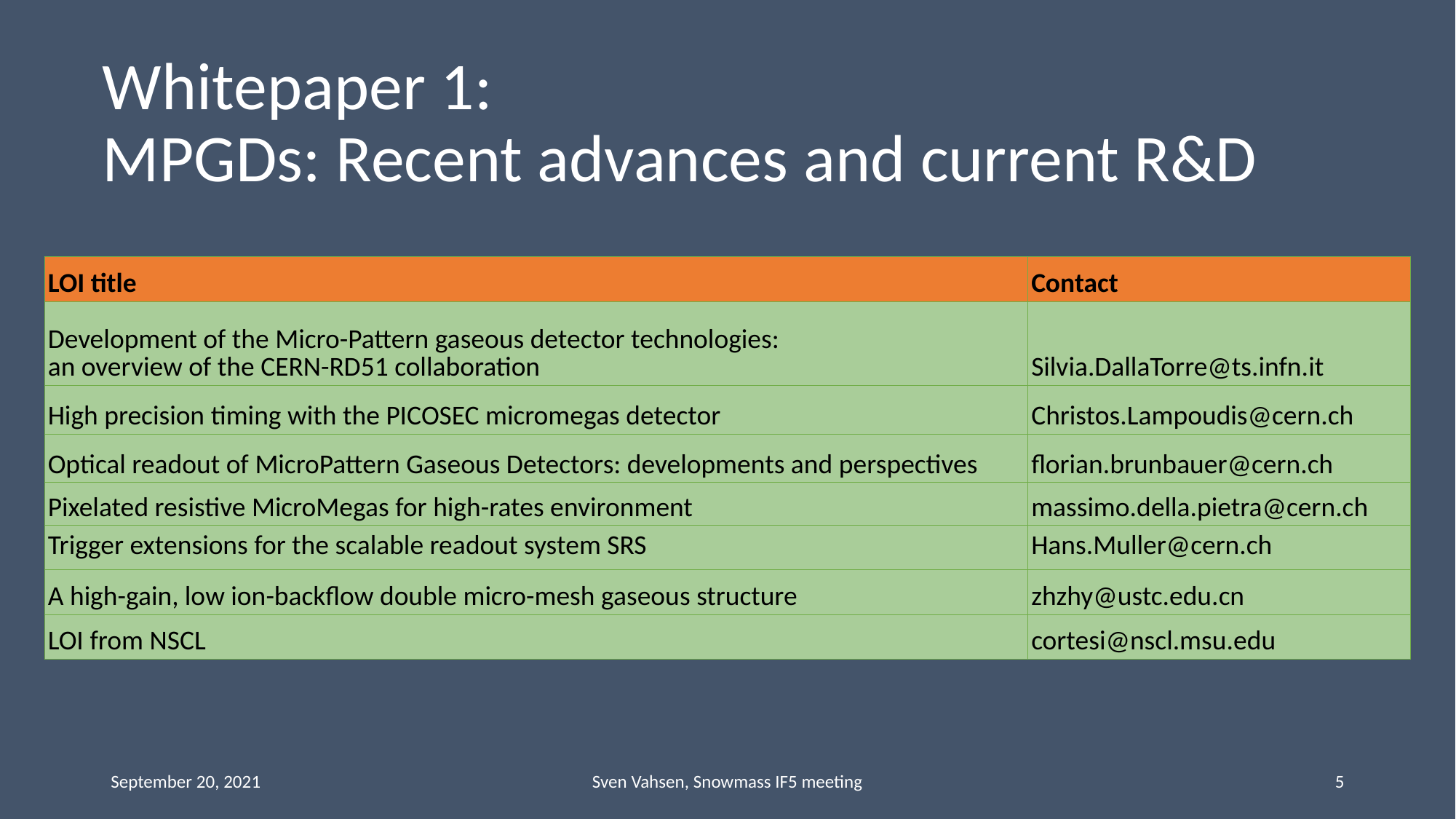

# Whitepaper 1: MPGDs: Recent advances and current R&D
| LOI title | Contact |
| --- | --- |
| Development of the Micro-Pattern gaseous detector technologies: an overview of the CERN-RD51 collaboration | Silvia.DallaTorre@ts.infn.it |
| High precision timing with the PICOSEC micromegas detector | Christos.Lampoudis@cern.ch |
| Optical readout of MicroPattern Gaseous Detectors: developments and perspectives | florian.brunbauer@cern.ch |
| Pixelated resistive MicroMegas for high-rates environment | massimo.della.pietra@cern.ch |
| Trigger extensions for the scalable readout system SRS | Hans.Muller@cern.ch |
| A high-gain, low ion-backflow double micro-mesh gaseous structure | zhzhy@ustc.edu.cn |
| LOI from NSCL | cortesi@nscl.msu.edu |
September 20, 2021
Sven Vahsen, Snowmass IF5 meeting
5